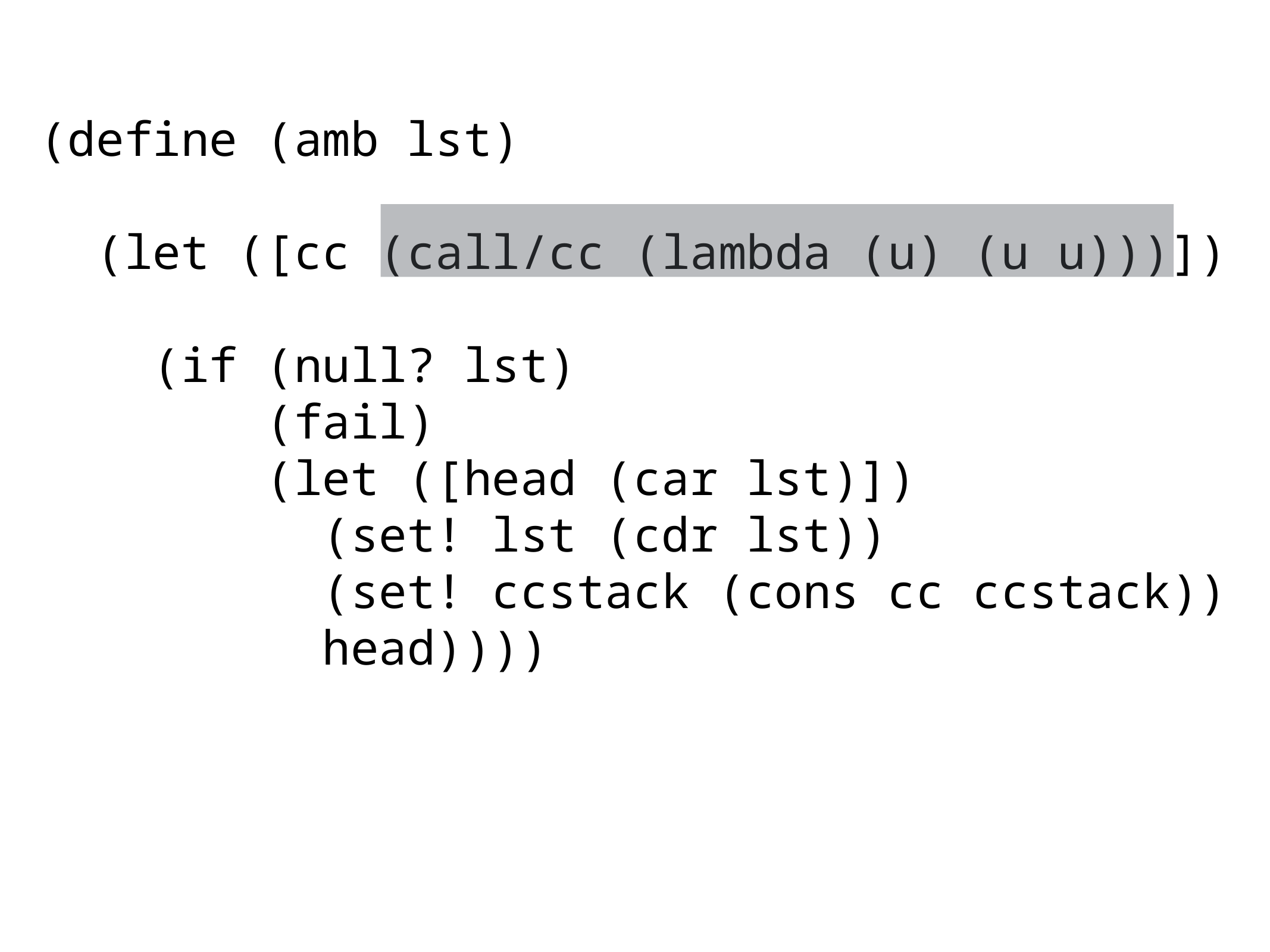

(define (amb lst)

  (let ([cc (call/cc (lambda (u) (u u)))])

    (if (null? lst)
        (fail)
        (let ([head (car lst)])
          (set! lst (cdr lst))
          (set! ccstack (cons cc ccstack))
          head))))